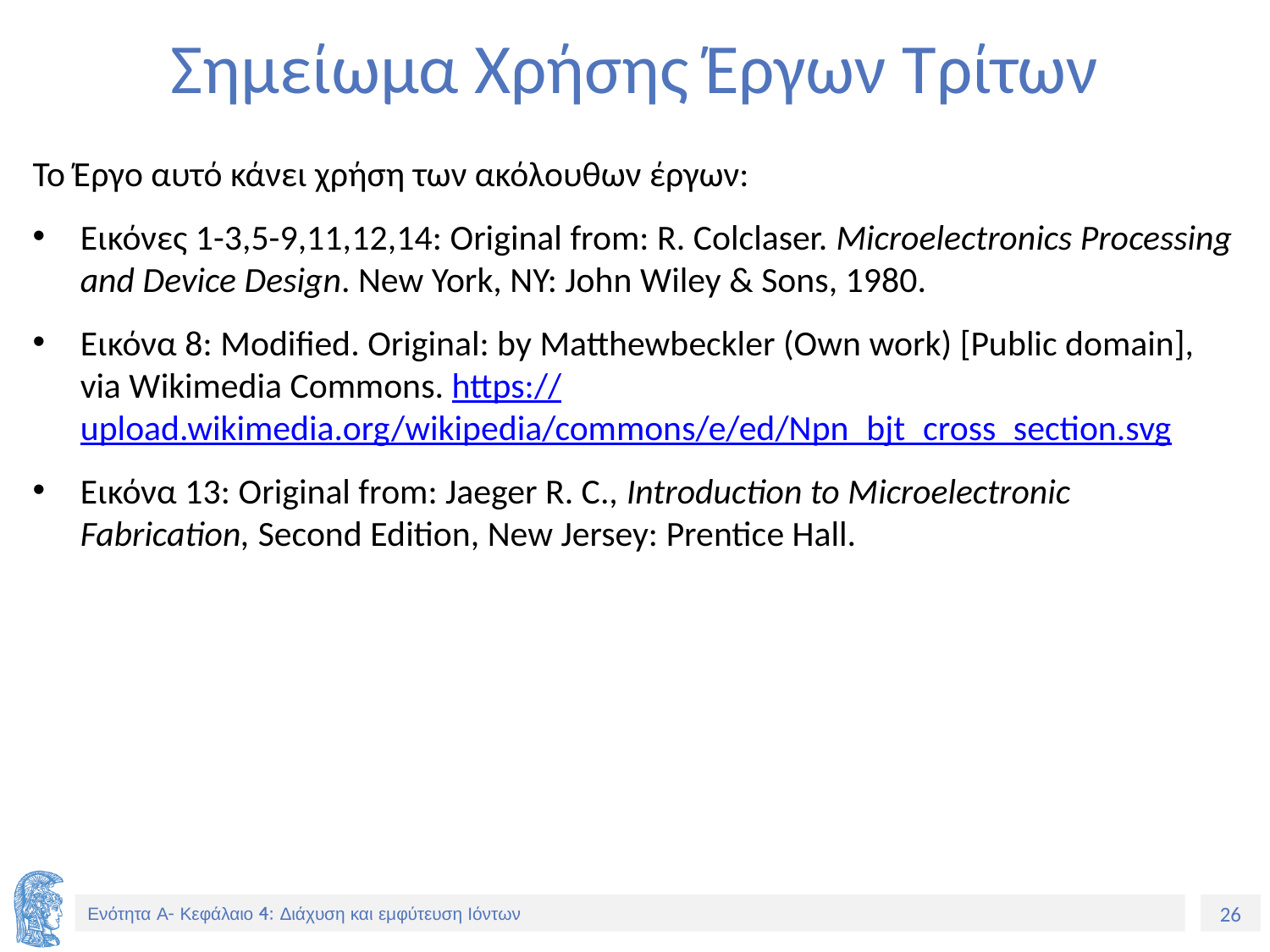

# Σημείωμα Χρήσης Έργων Τρίτων
Το Έργο αυτό κάνει χρήση των ακόλουθων έργων:
Εικόνες 1-3,5-9,11,12,14: Original from: R. Colclaser. Microelectronics Processing and Device Design. New York, NY: John Wiley & Sons, 1980.
Εικόνα 8: Modified. Original: by Matthewbeckler (Own work) [Public domain], via Wikimedia Commons. https://upload.wikimedia.org/wikipedia/commons/e/ed/Npn_bjt_cross_section.svg
Εικόνα 13: Original from: Jaeger R. C., Introduction to Microelectronic Fabrication, Second Edition, New Jersey: Prentice Hall.